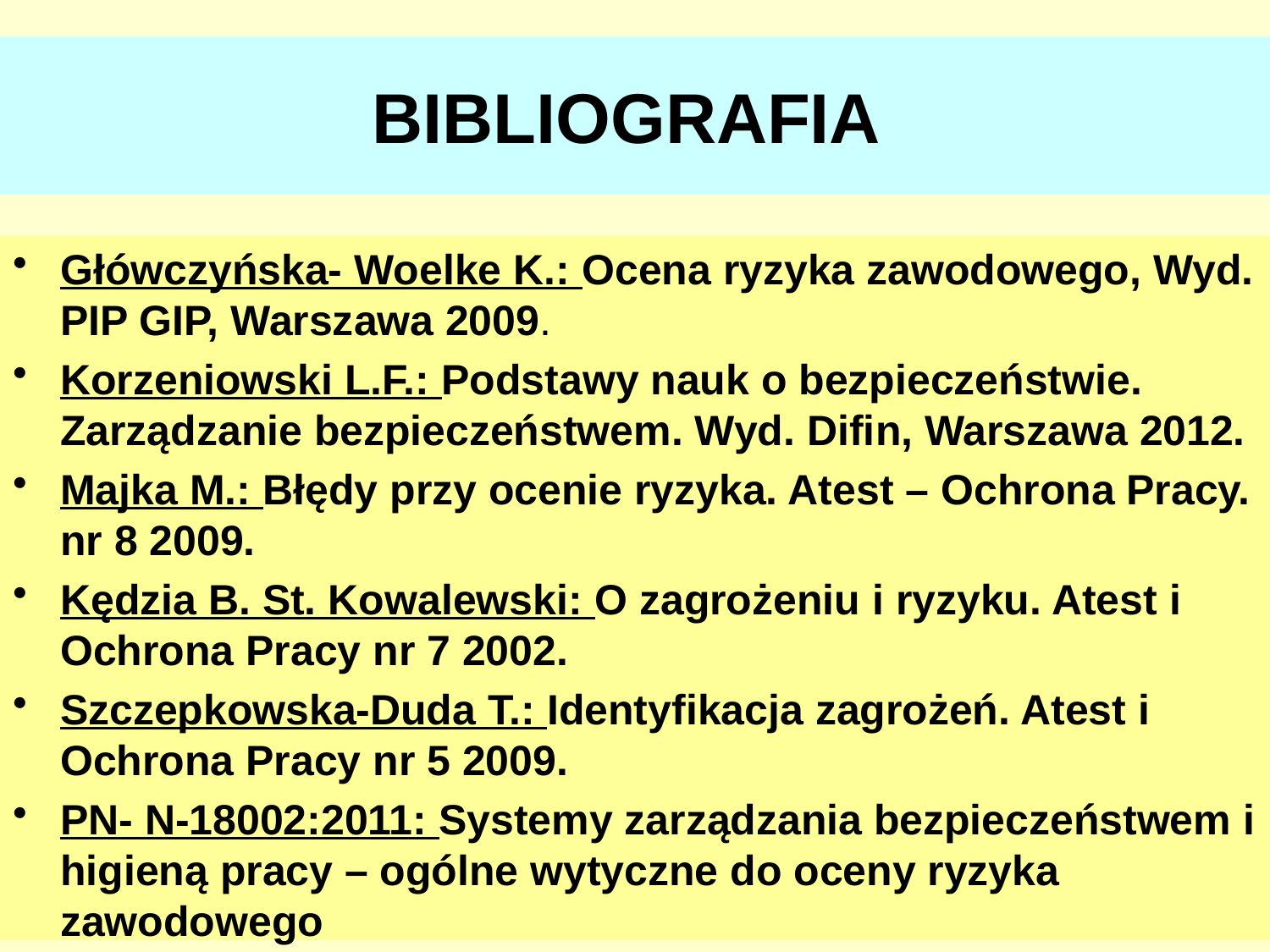

# BIBLIOGRAFIA
Główczyńska- Woelke K.: Ocena ryzyka zawodowego, Wyd. PIP GIP, Warszawa 2009.
Korzeniowski L.F.: Podstawy nauk o bezpieczeństwie. Zarządzanie bezpieczeństwem. Wyd. Difin, Warszawa 2012.
Majka M.: Błędy przy ocenie ryzyka. Atest – Ochrona Pracy. nr 8 2009.
Kędzia B. St. Kowalewski: O zagrożeniu i ryzyku. Atest i Ochrona Pracy nr 7 2002.
Szczepkowska-Duda T.: Identyfikacja zagrożeń. Atest i Ochrona Pracy nr 5 2009.
PN- N-18002:2011: Systemy zarządzania bezpieczeństwem i higieną pracy – ogólne wytyczne do oceny ryzyka zawodowego